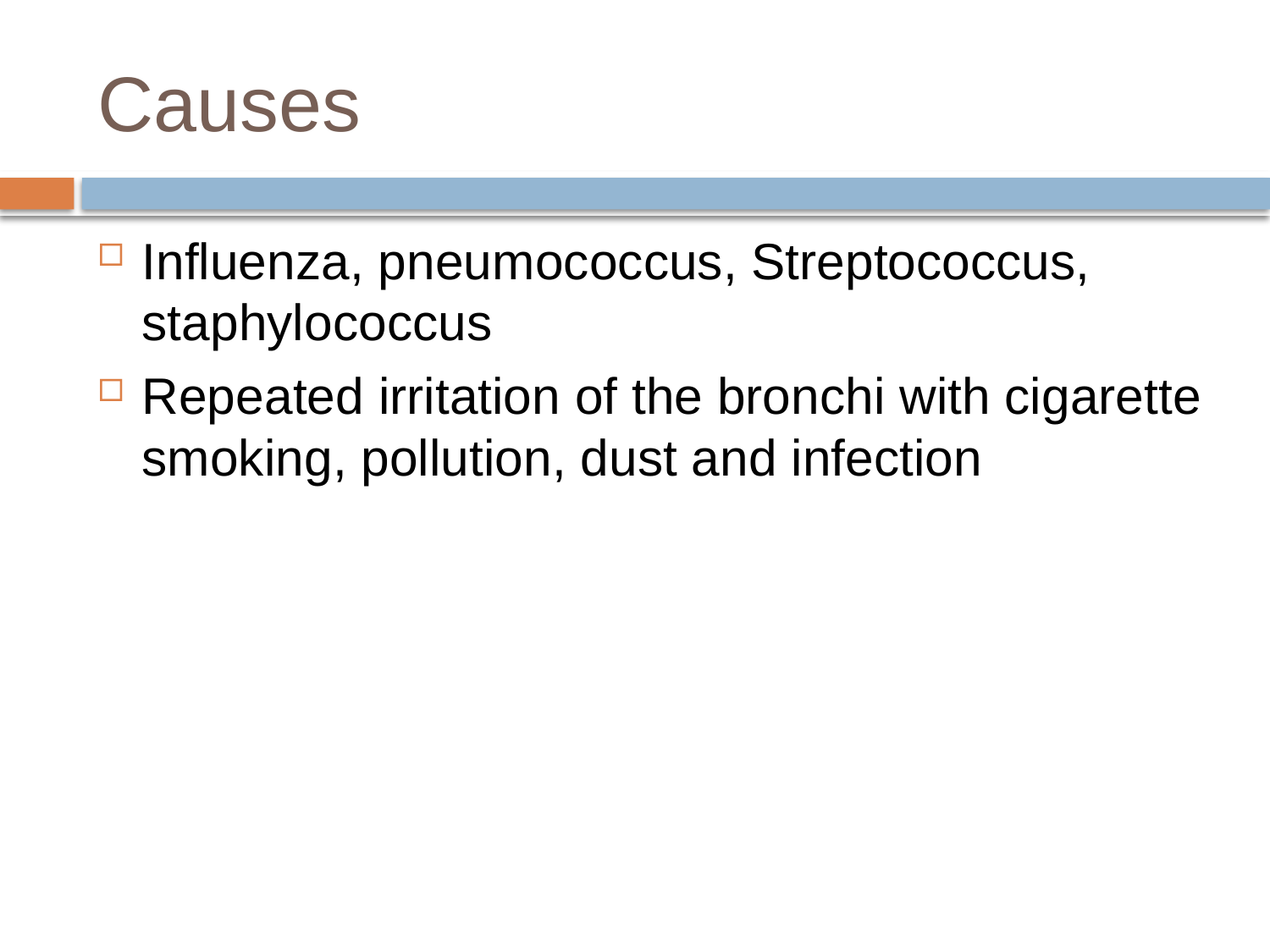

# Causes
Influenza, pneumococcus, Streptococcus, staphylococcus
Repeated irritation of the bronchi with cigarette smoking, pollution, dust and infection